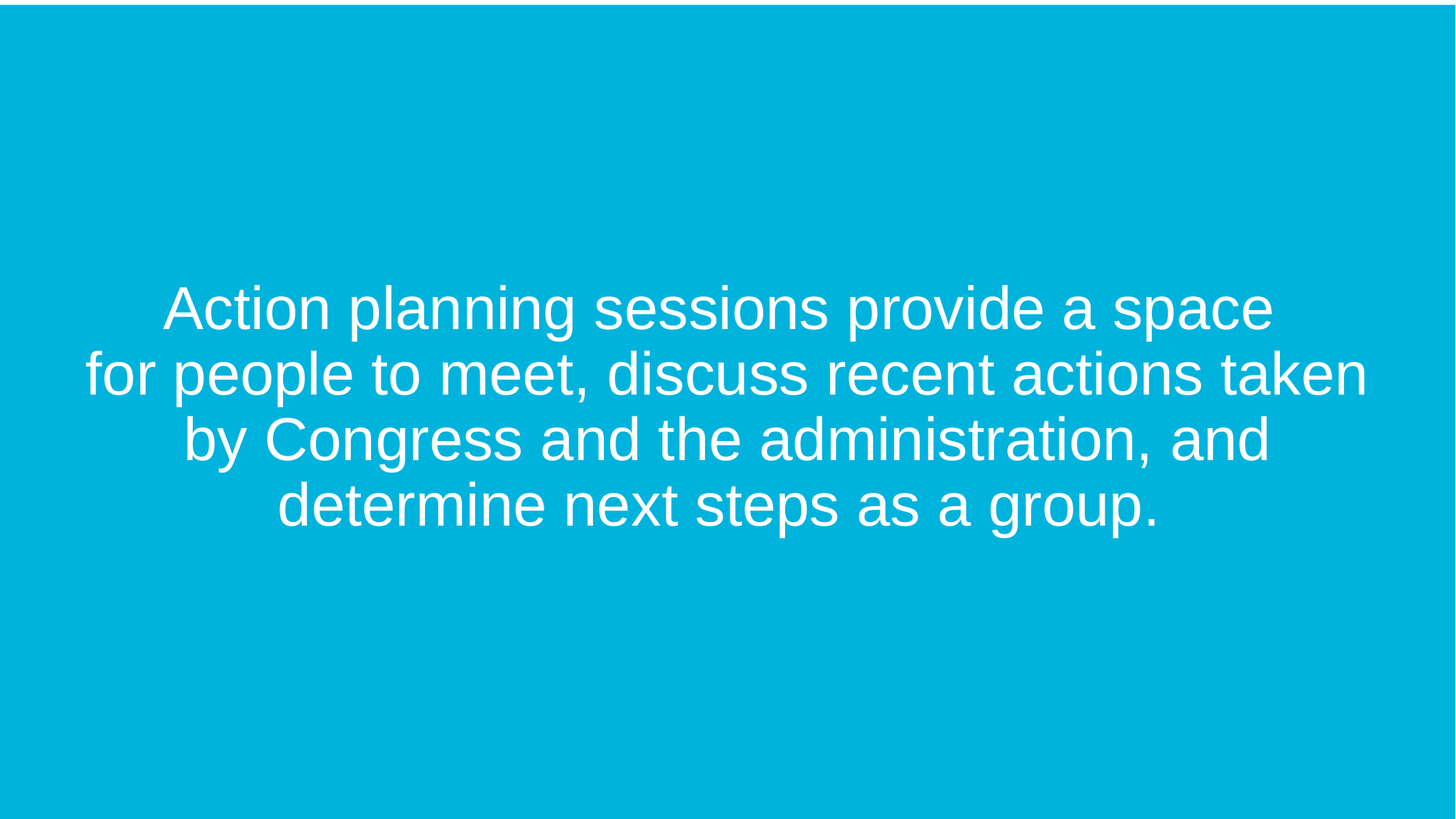

Action planning sessions provide a space
for people to meet, discuss recent actions taken by Congress and the administration, and determine next steps as a group.